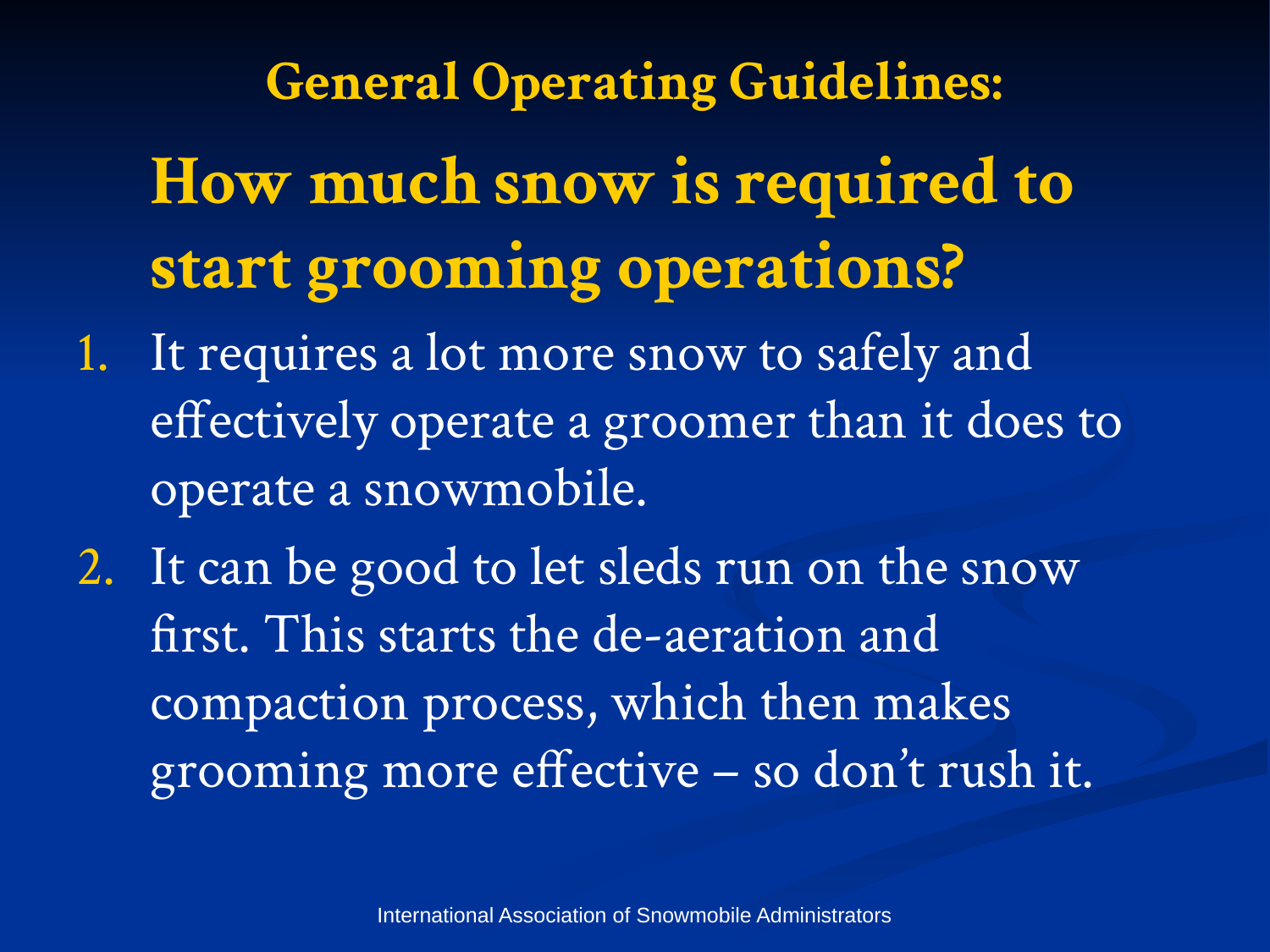

# General Operating Guidelines:
	How much snow is required to start grooming operations?
It requires a lot more snow to safely and effectively operate a groomer than it does to operate a snowmobile.
It can be good to let sleds run on the snow first. This starts the de-aeration and compaction process, which then makes grooming more effective – so don’t rush it.
International Association of Snowmobile Administrators